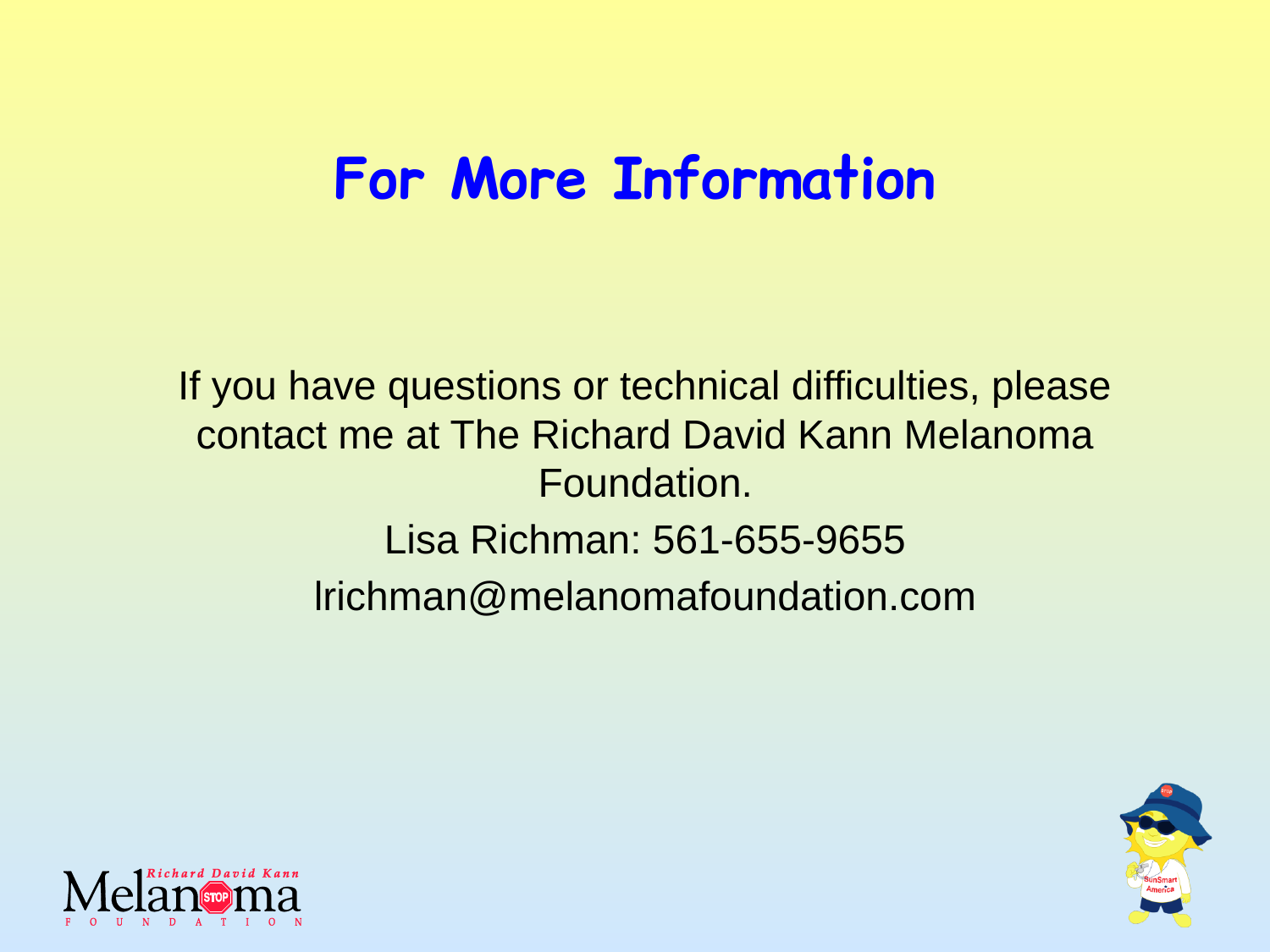

# For More Information

If you have questions or technical difficulties, please contact me at The Richard David Kann Melanoma Foundation.
Lisa Richman: 561-655-9655
lrichman@melanomafoundation.com